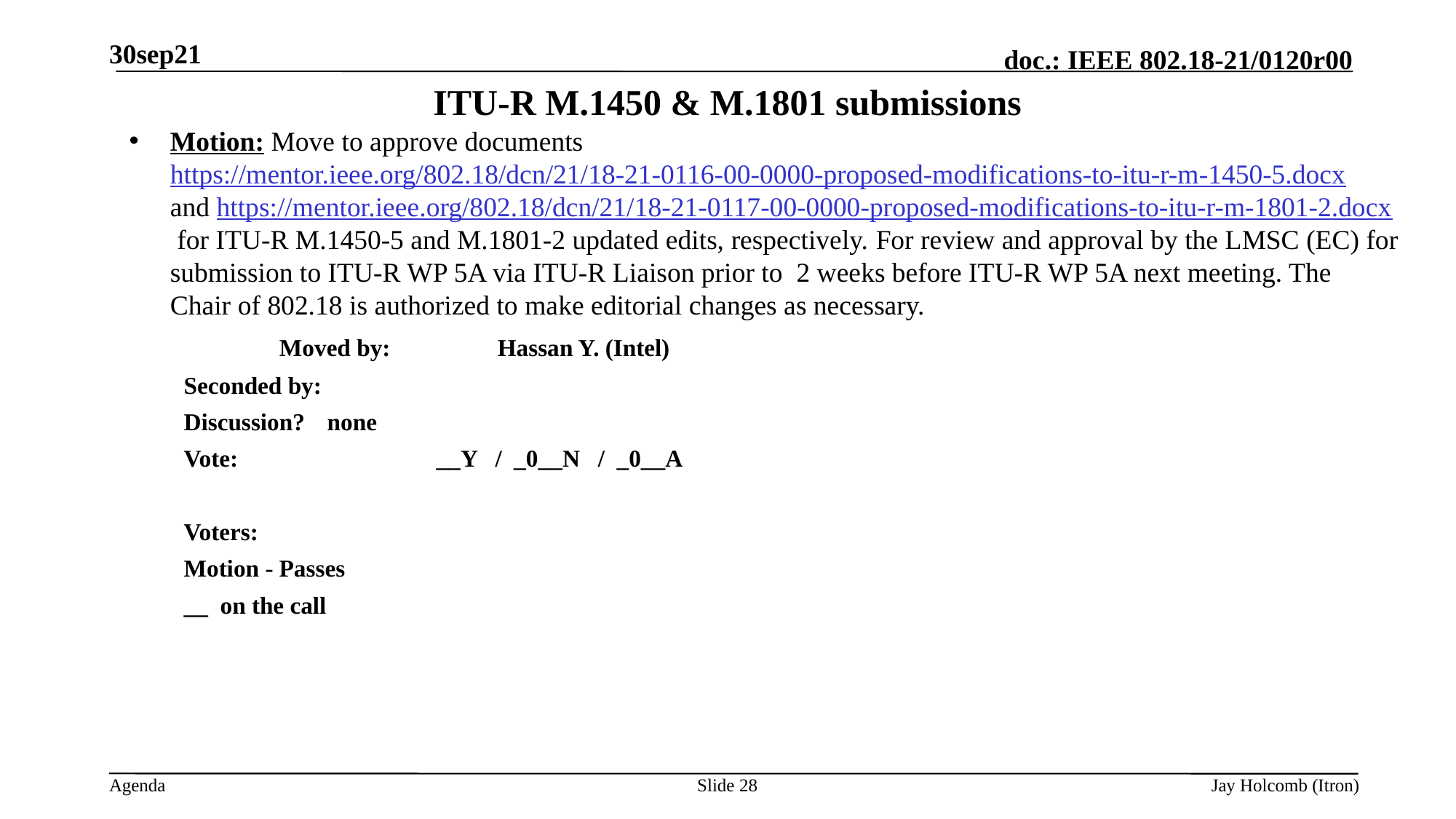

30sep21
# ITU-R M.1450 & M.1801 submissions
Motion: Move to approve documents https://mentor.ieee.org/802.18/dcn/21/18-21-0116-00-0000-proposed-modifications-to-itu-r-m-1450-5.docx  and https://mentor.ieee.org/802.18/dcn/21/18-21-0117-00-0000-proposed-modifications-to-itu-r-m-1801-2.docx  for ITU-R M.1450-5 and M.1801-2 updated edits, respectively. For review and approval by the LMSC (EC) for submission to ITU-R WP 5A via ITU-R Liaison prior to  2 weeks before ITU-R WP 5A next meeting. The Chair of 802.18 is authorized to make editorial changes as necessary.
		Moved by:  	Hassan Y. (Intel)
Seconded by:
Discussion?	none
Vote:  		__Y   /  _0__N   /  _0__A

Voters:
Motion - Passes
__  on the call

Slide 28
Jay Holcomb (Itron)